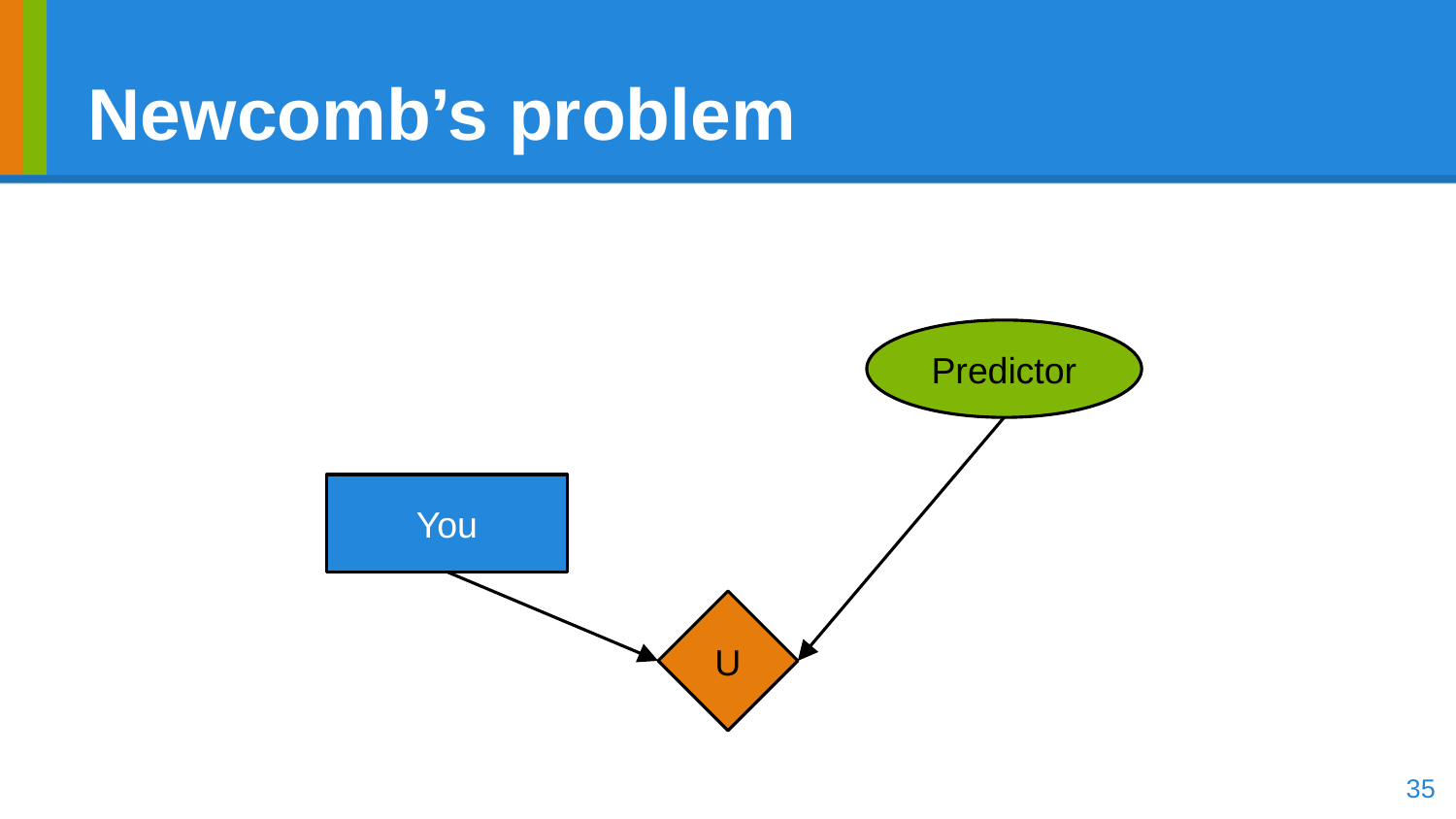

# Newcomb’s problem
Predictor
You
U
35